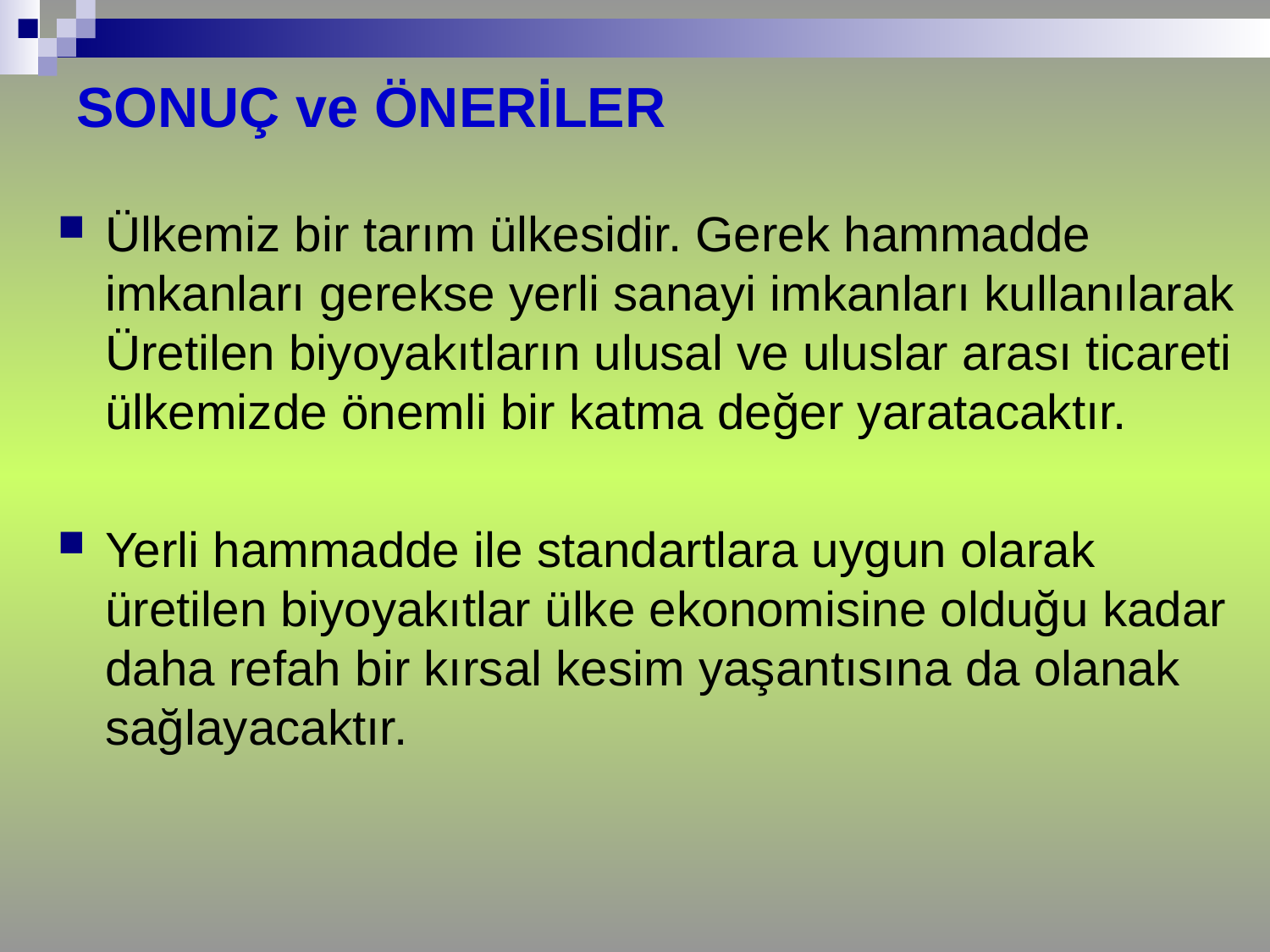

# SONUÇ ve ÖNERİLER
Ülkemiz bir tarım ülkesidir. Gerek hammadde imkanları gerekse yerli sanayi imkanları kullanılarak Üretilen biyoyakıtların ulusal ve uluslar arası ticareti ülkemizde önemli bir katma değer yaratacaktır.

Yerli hammadde ile standartlara uygun olarak üretilen biyoyakıtlar ülke ekonomisine olduğu kadar daha refah bir kırsal kesim yaşantısına da olanak sağlayacaktır.